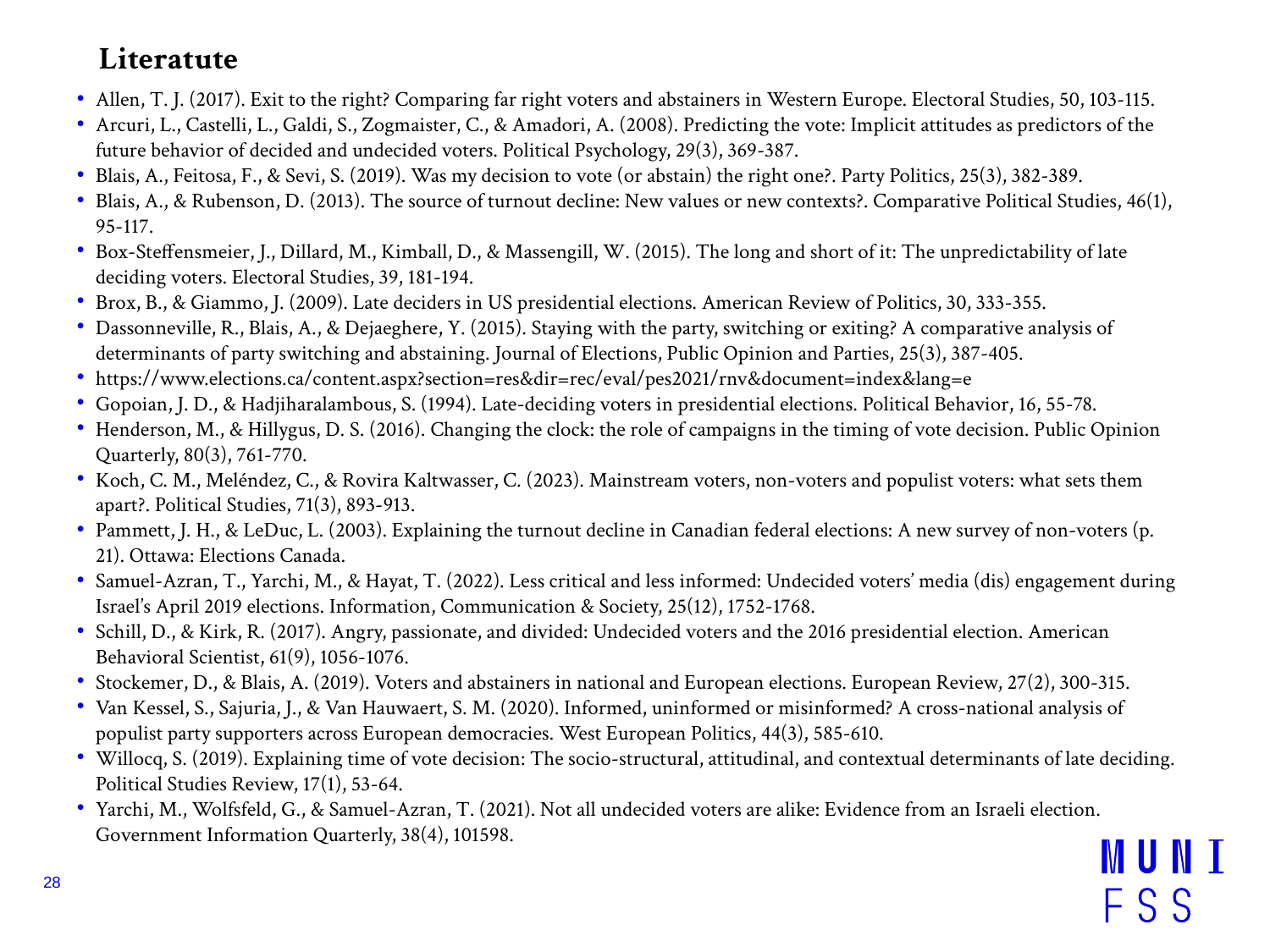

# Literatute
Allen, T. J. (2017). Exit to the right? Comparing far right voters and abstainers in Western Europe. Electoral Studies, 50, 103-115.
Arcuri, L., Castelli, L., Galdi, S., Zogmaister, C., & Amadori, A. (2008). Predicting the vote: Implicit attitudes as predictors of the future behavior of decided and undecided voters. Political Psychology, 29(3), 369-387.
Blais, A., Feitosa, F., & Sevi, S. (2019). Was my decision to vote (or abstain) the right one?. Party Politics, 25(3), 382-389.
Blais, A., & Rubenson, D. (2013). The source of turnout decline: New values or new contexts?. Comparative Political Studies, 46(1), 95-117.
Box-Steffensmeier, J., Dillard, M., Kimball, D., & Massengill, W. (2015). The long and short of it: The unpredictability of late deciding voters. Electoral Studies, 39, 181-194.
Brox, B., & Giammo, J. (2009). Late deciders in US presidential elections. American Review of Politics, 30, 333-355.
Dassonneville, R., Blais, A., & Dejaeghere, Y. (2015). Staying with the party, switching or exiting? A comparative analysis of determinants of party switching and abstaining. Journal of Elections, Public Opinion and Parties, 25(3), 387-405.
https://www.elections.ca/content.aspx?section=res&dir=rec/eval/pes2021/rnv&document=index&lang=e
Gopoian, J. D., & Hadjiharalambous, S. (1994). Late-deciding voters in presidential elections. Political Behavior, 16, 55-78.
Henderson, M., & Hillygus, D. S. (2016). Changing the clock: the role of campaigns in the timing of vote decision. Public Opinion Quarterly, 80(3), 761-770.
Koch, C. M., Meléndez, C., & Rovira Kaltwasser, C. (2023). Mainstream voters, non-voters and populist voters: what sets them apart?. Political Studies, 71(3), 893-913.
Pammett, J. H., & LeDuc, L. (2003). Explaining the turnout decline in Canadian federal elections: A new survey of non-voters (p. 21). Ottawa: Elections Canada.
Samuel-Azran, T., Yarchi, M., & Hayat, T. (2022). Less critical and less informed: Undecided voters’ media (dis) engagement during Israel’s April 2019 elections. Information, Communication & Society, 25(12), 1752-1768.
Schill, D., & Kirk, R. (2017). Angry, passionate, and divided: Undecided voters and the 2016 presidential election. American Behavioral Scientist, 61(9), 1056-1076.
Stockemer, D., & Blais, A. (2019). Voters and abstainers in national and European elections. European Review, 27(2), 300-315.
Van Kessel, S., Sajuria, J., & Van Hauwaert, S. M. (2020). Informed, uninformed or misinformed? A cross-national analysis of populist party supporters across European democracies. West European Politics, 44(3), 585-610.
Willocq, S. (2019). Explaining time of vote decision: The socio-structural, attitudinal, and contextual determinants of late deciding. Political Studies Review, 17(1), 53-64.
Yarchi, M., Wolfsfeld, G., & Samuel-Azran, T. (2021). Not all undecided voters are alike: Evidence from an Israeli election. Government Information Quarterly, 38(4), 101598.
28